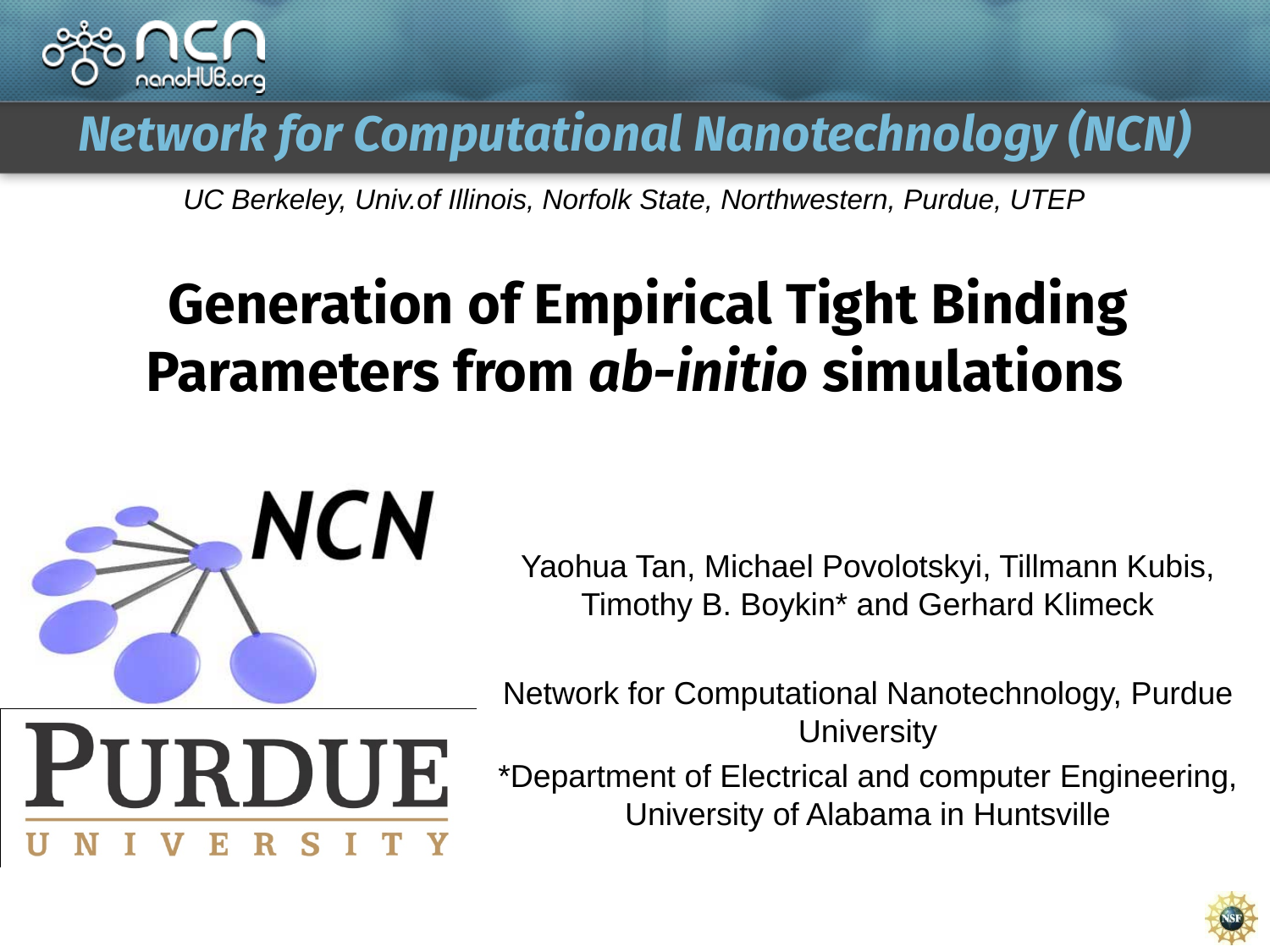

Generation of Empirical Tight Binding
Parameters from ab-initio simulations
Yaohua Tan, Michael Povolotskyi, Tillmann Kubis, Timothy B. Boykin* and Gerhard Klimeck

Network for Computational Nanotechnology, Purdue University
*Department of Electrical and computer Engineering, University of Alabama in Huntsville